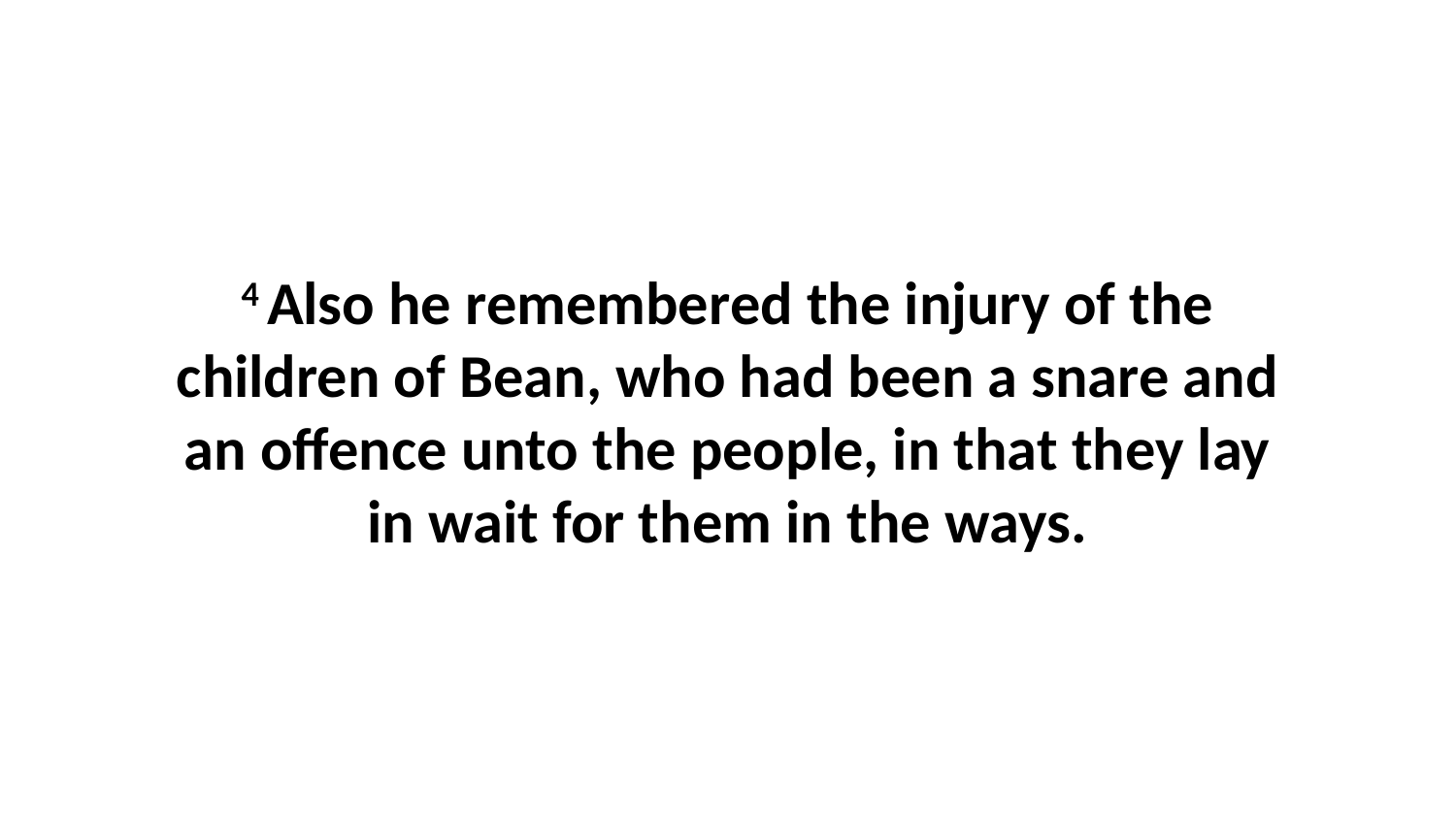

4 Also he remembered the injury of the children of Bean, who had been a snare and an offence unto the people, in that they lay in wait for them in the ways.